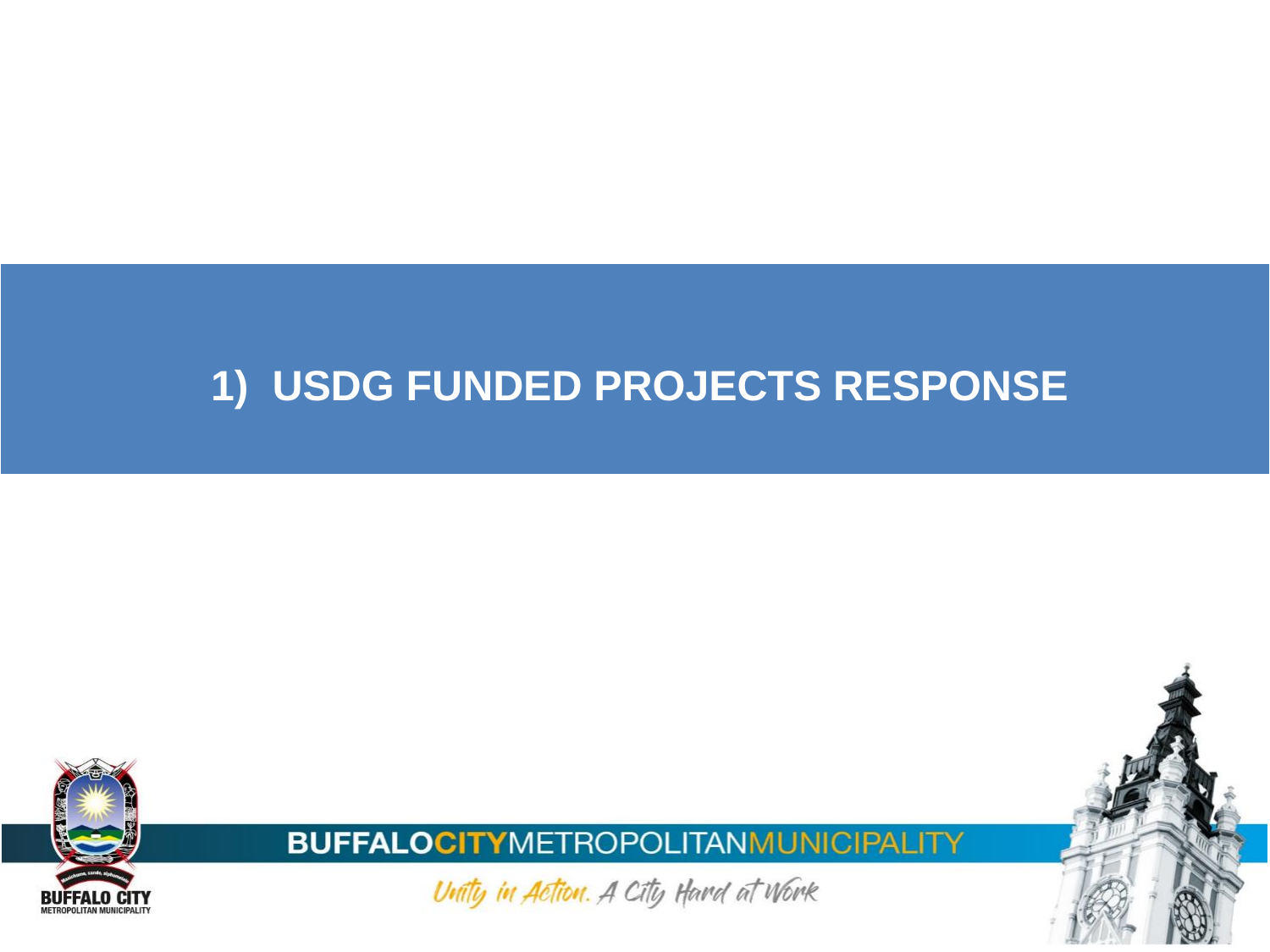

| 1) USDG FUNDED PROJECTS RESPONSE |
| --- |